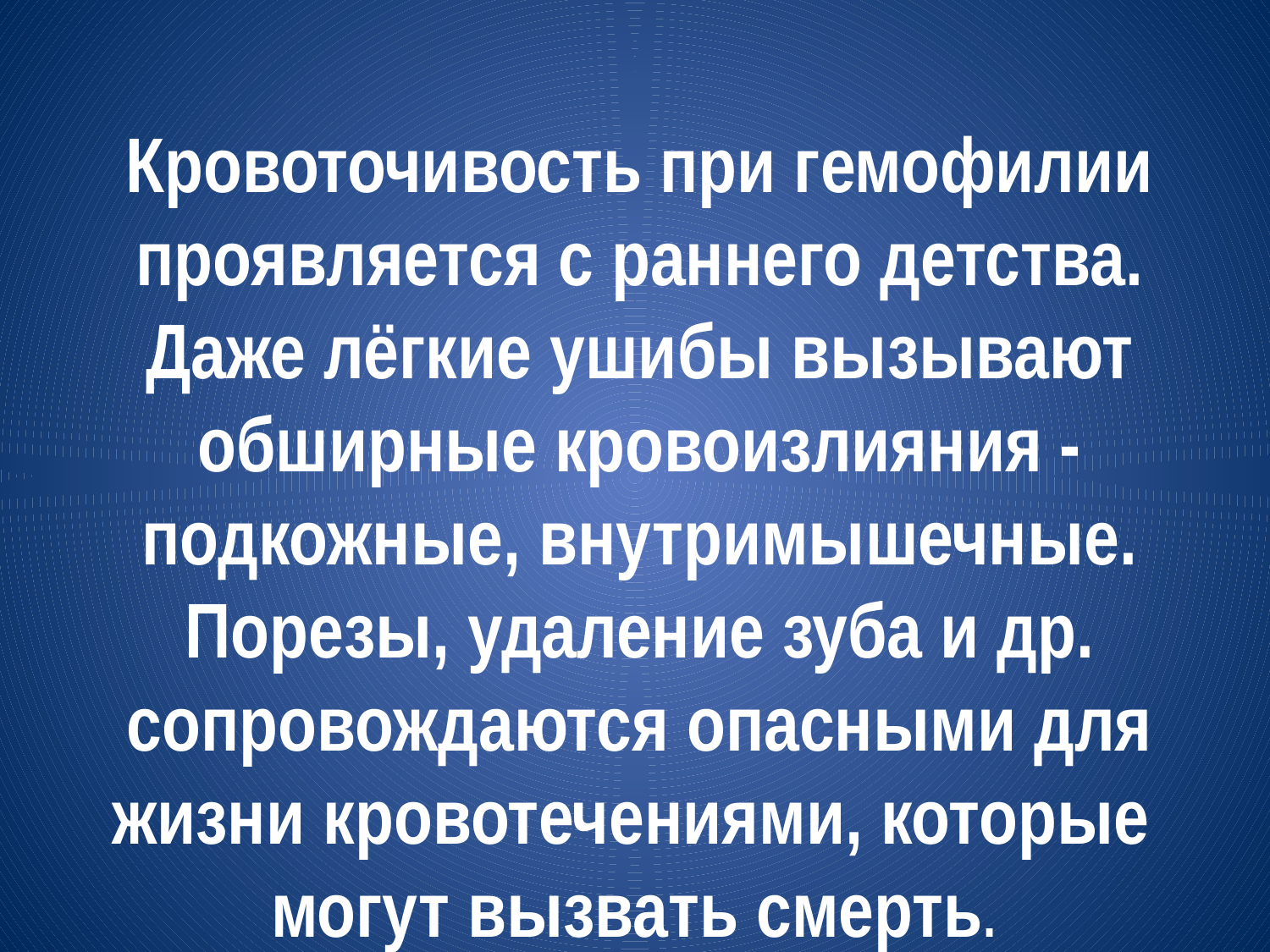

Кровоточивость при гемофилии проявляется с раннего детства. Даже лёгкие ушибы вызывают обширные кровоизлияния - подкожные, внутримышечные. Порезы, удаление зуба и др. сопровождаются опасными для жизни кровотечениями, которые  могут вызвать смерть.